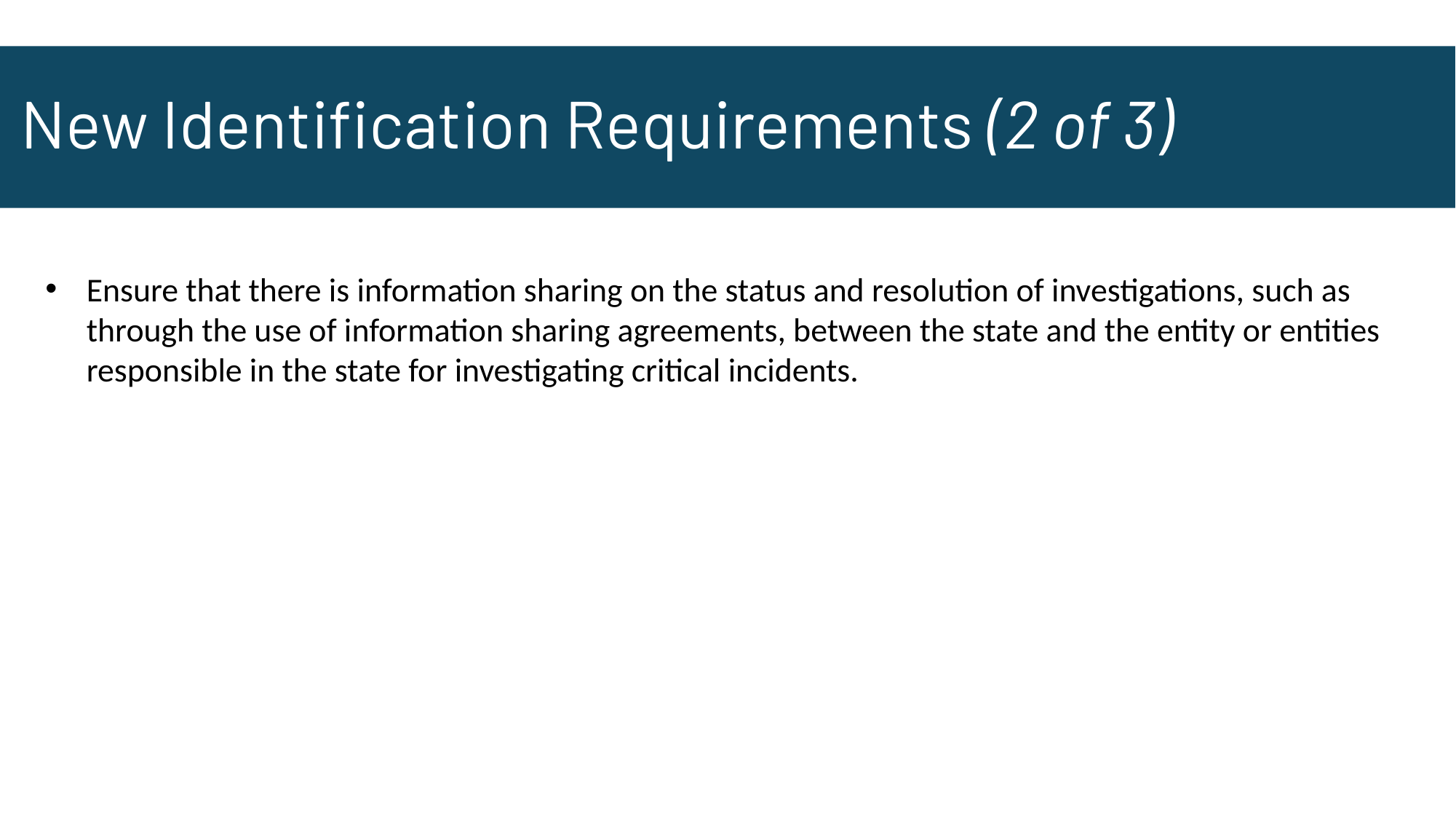

# New Identification Requirements (2 of 3)

Ensure that there is information sharing on the status and resolution of investigations, such as through the use of information sharing agreements, between the state and the entity or entities responsible in the state for investigating critical incidents.